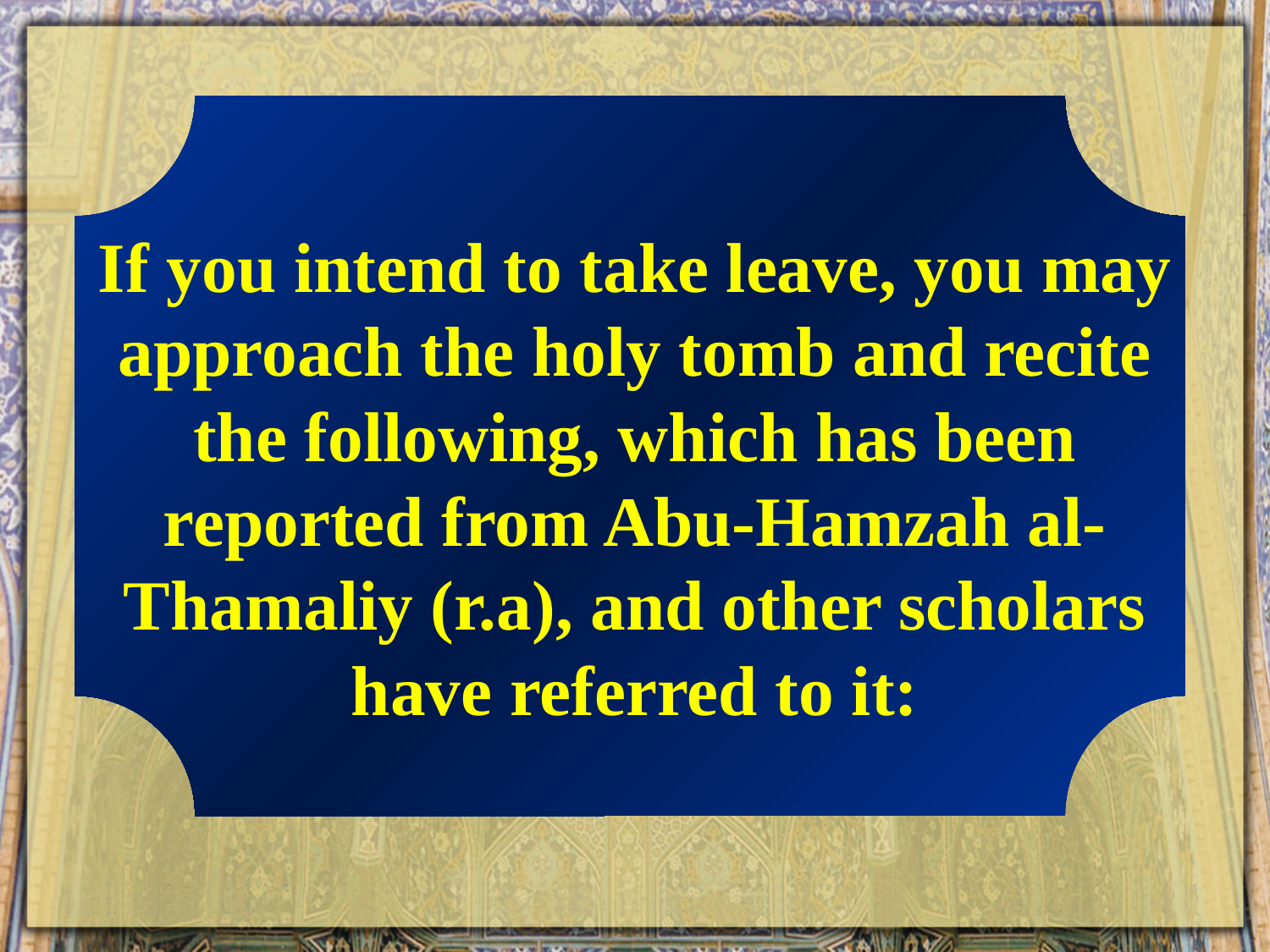

If you intend to take leave, you may approach the holy tomb and recite the following, which has been reported from Abu-Hamzah al-Thamaliy (r.a), and other scholars have referred to it: